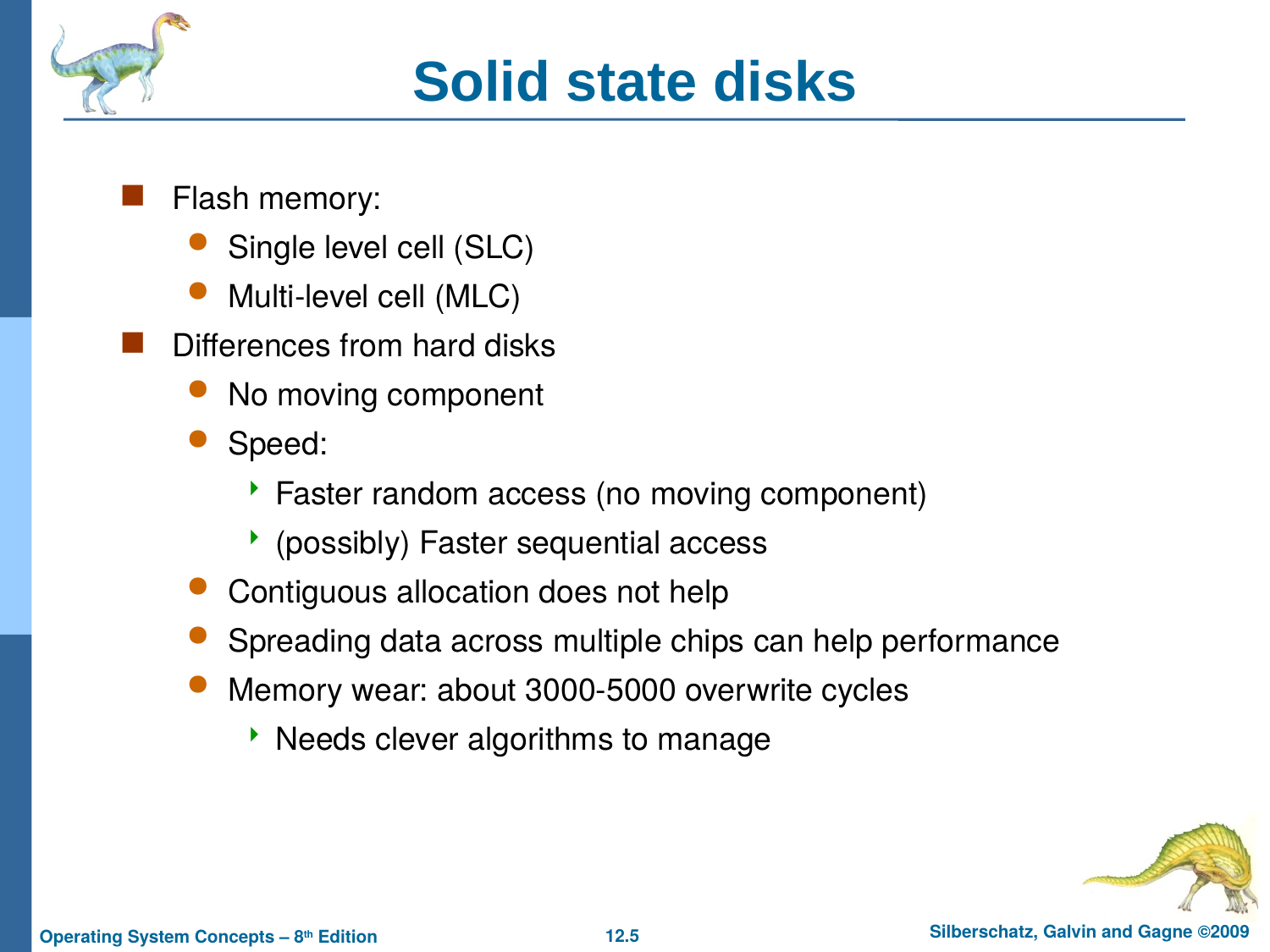

# Solid state disks
Flash memory:
Single level cell (SLC)
Multi-level cell (MLC)
Differences from hard disks
No moving component
Speed:
Faster random access (no moving component)
(possibly) Faster sequential access
Contiguous allocation does not help
Spreading data across multiple chips can help performance
Memory wear: about 3000-5000 overwrite cycles
Needs clever algorithms to manage